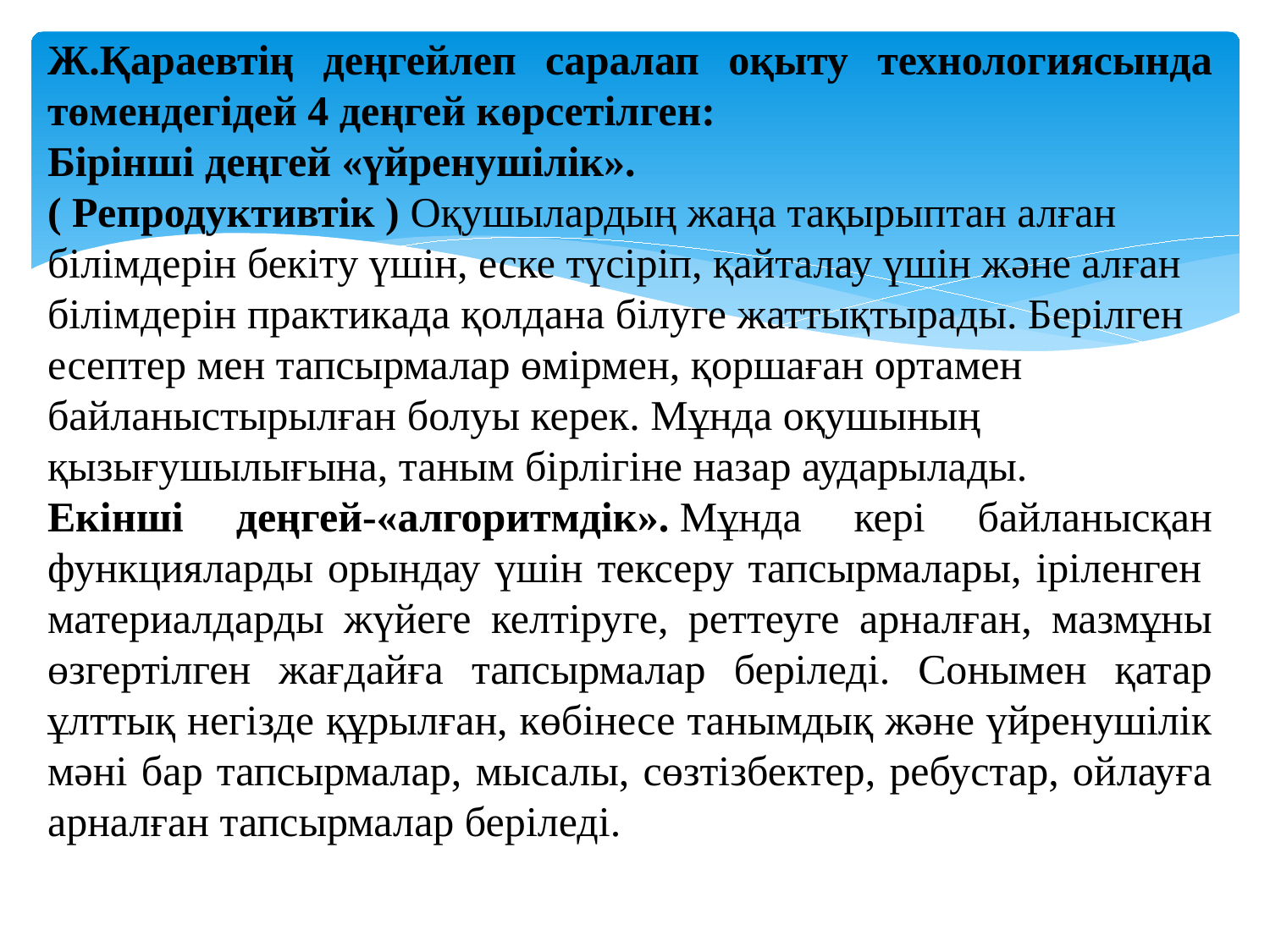

Ж.Қараевтің деңгейлеп саралап оқыту технологиясында төмендегідей 4 деңгей көрсетілген:
Бірінші деңгей «үйренушілік».( Репродуктивтік ) Оқушылардың жаңа тақырыптан алған білімдерін бекіту үшін, еске түсіріп, қайталау үшін және алған білімдерін практикада қолдана білуге жаттықтырады. Берілген есептер мен тапсырмалар өмірмен, қоршаған ортамен байланыстырылған болуы керек. Мұнда оқушының қызығушылығына, таным бірлігіне назар аударылады.
Екінші деңгей-«алгоритмдік». Мұнда кері байланысқан функцияларды орындау үшін тексеру тапсырмалары, іріленген  материалдарды жүйеге келтіруге, реттеуге арналған, мазмұны өзгертілген жағдайға тапсырмалар беріледі. Сонымен қатар ұлттық негізде құрылған, көбінесе танымдық және үйренушілік мәні бар тапсырмалар, мысалы, сөзтізбектер, ребустар, ойлауға арналған тапсырмалар беріледі.